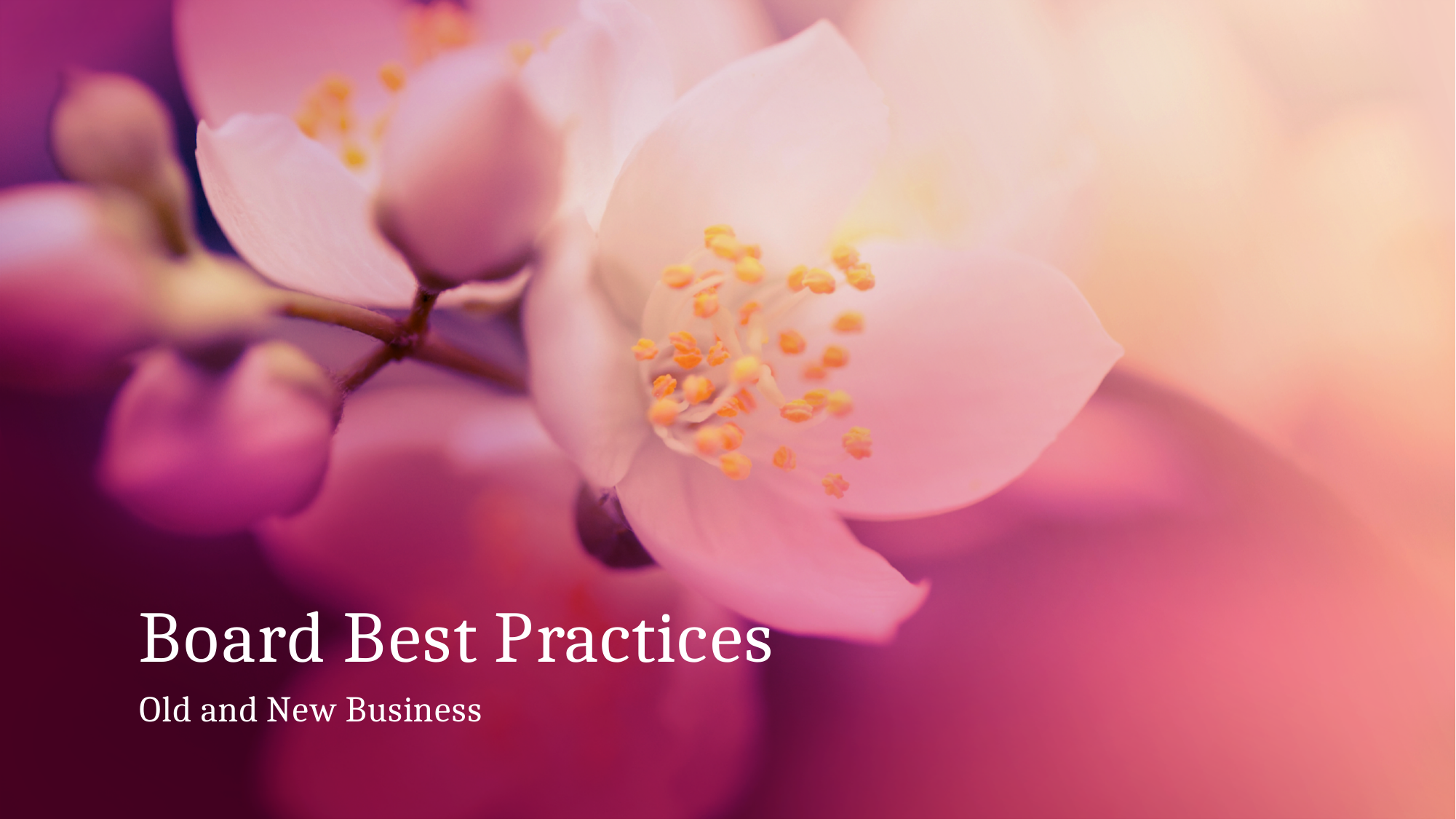

# Board Best Practices
Old and New Business